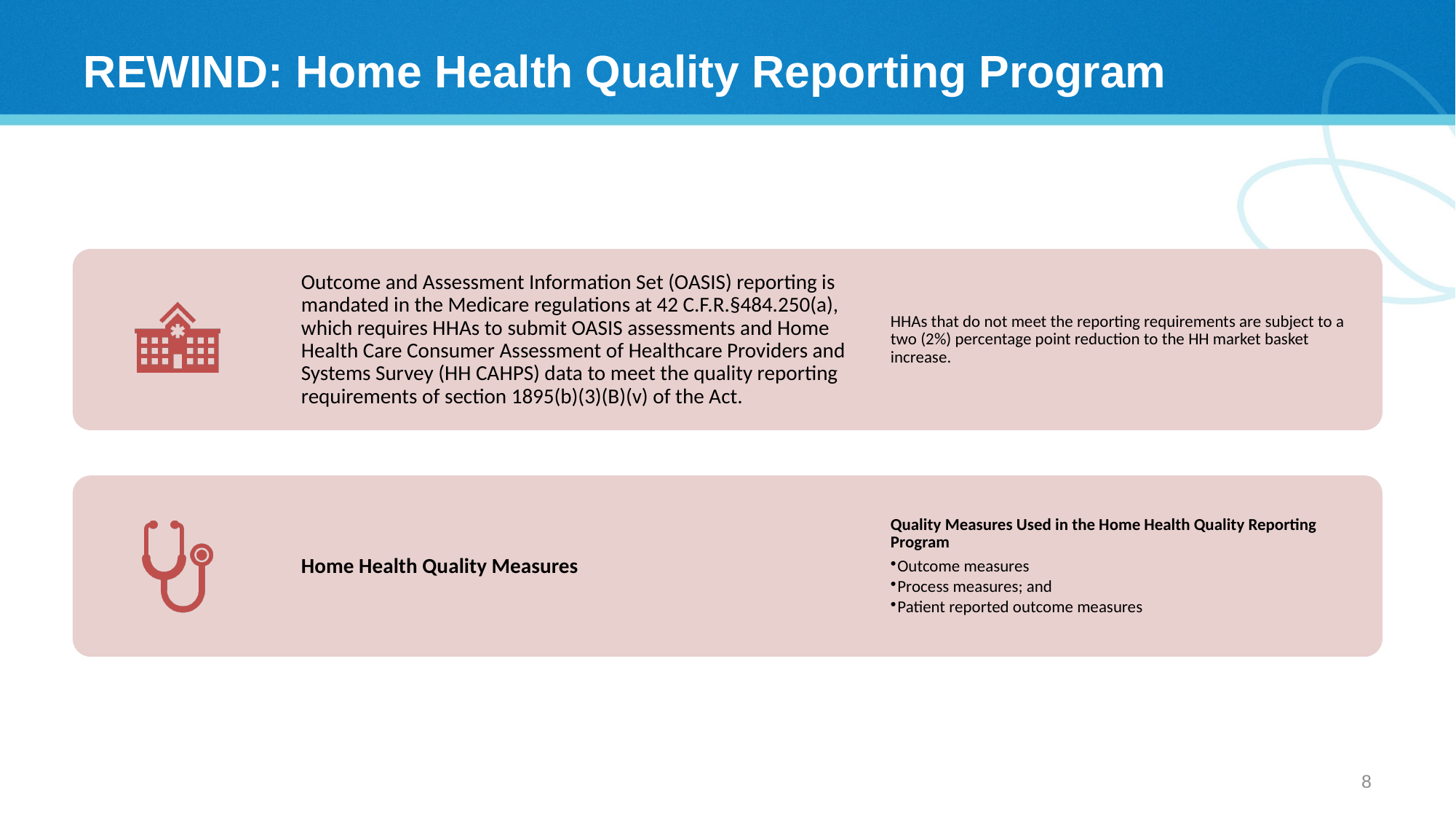

# REWIND: Home Health Quality Reporting Program
Outcome and Assessment Information Set (OASIS) reporting is mandated in the Medicare regulations at 42 C.F.R.§484.250(a), which requires HHAs to submit OASIS assessments and Home Health Care Consumer Assessment of Healthcare Providers and Systems Survey (HH CAHPS) data to meet the quality reporting requirements of section 1895(b)(3)(B)(v) of the Act.
HHAs that do not meet the reporting requirements are subject to a two (2%) percentage point reduction to the HH market basket increase.
Home Health Quality Measures
Quality Measures Used in the Home Health Quality Reporting Program
Outcome measures
Process measures; and
Patient reported outcome measures
8